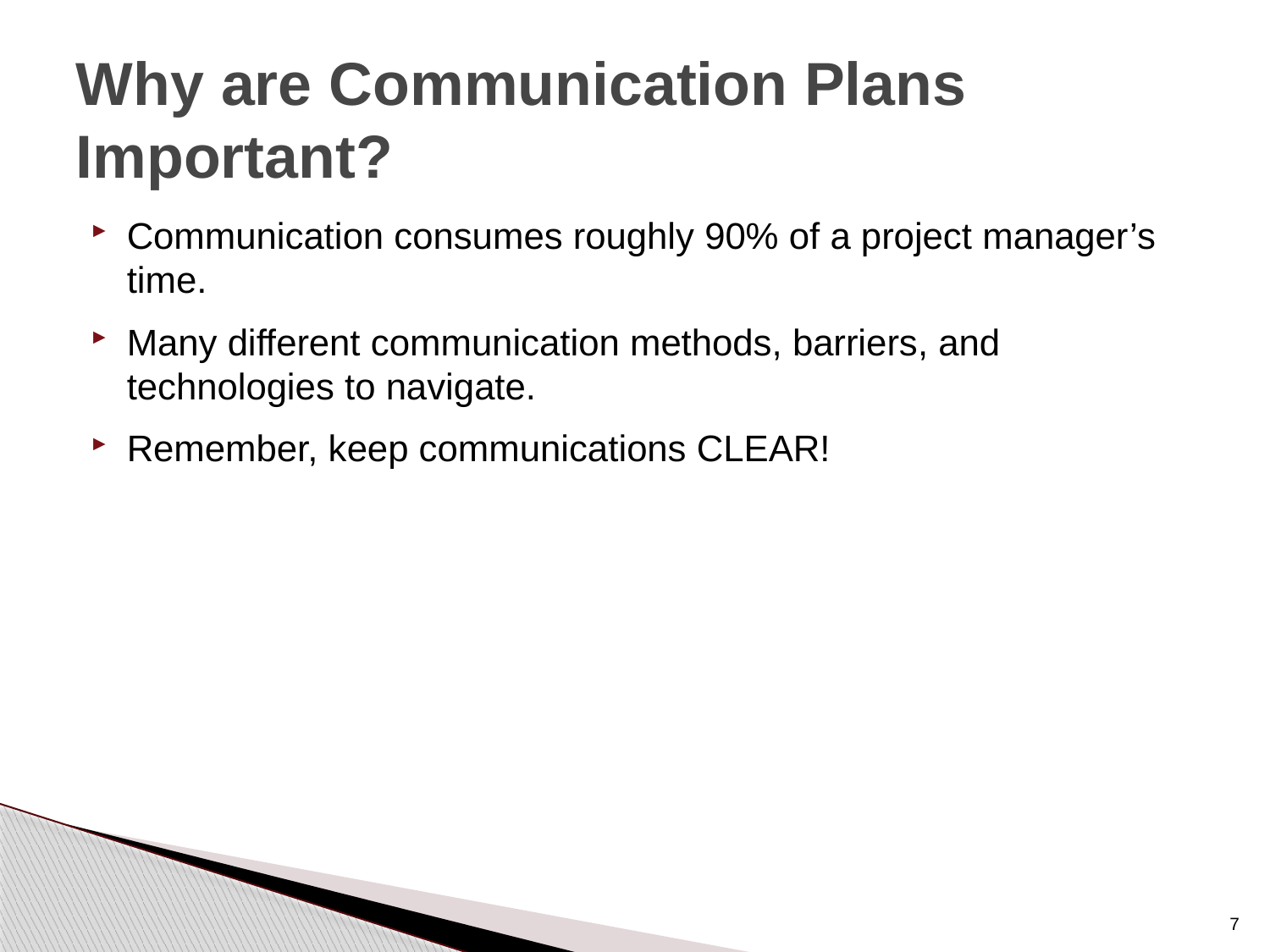

# Why are Communication Plans Important?
Communication consumes roughly 90% of a project manager’s time.
Many different communication methods, barriers, and technologies to navigate.
Remember, keep communications CLEAR!
7